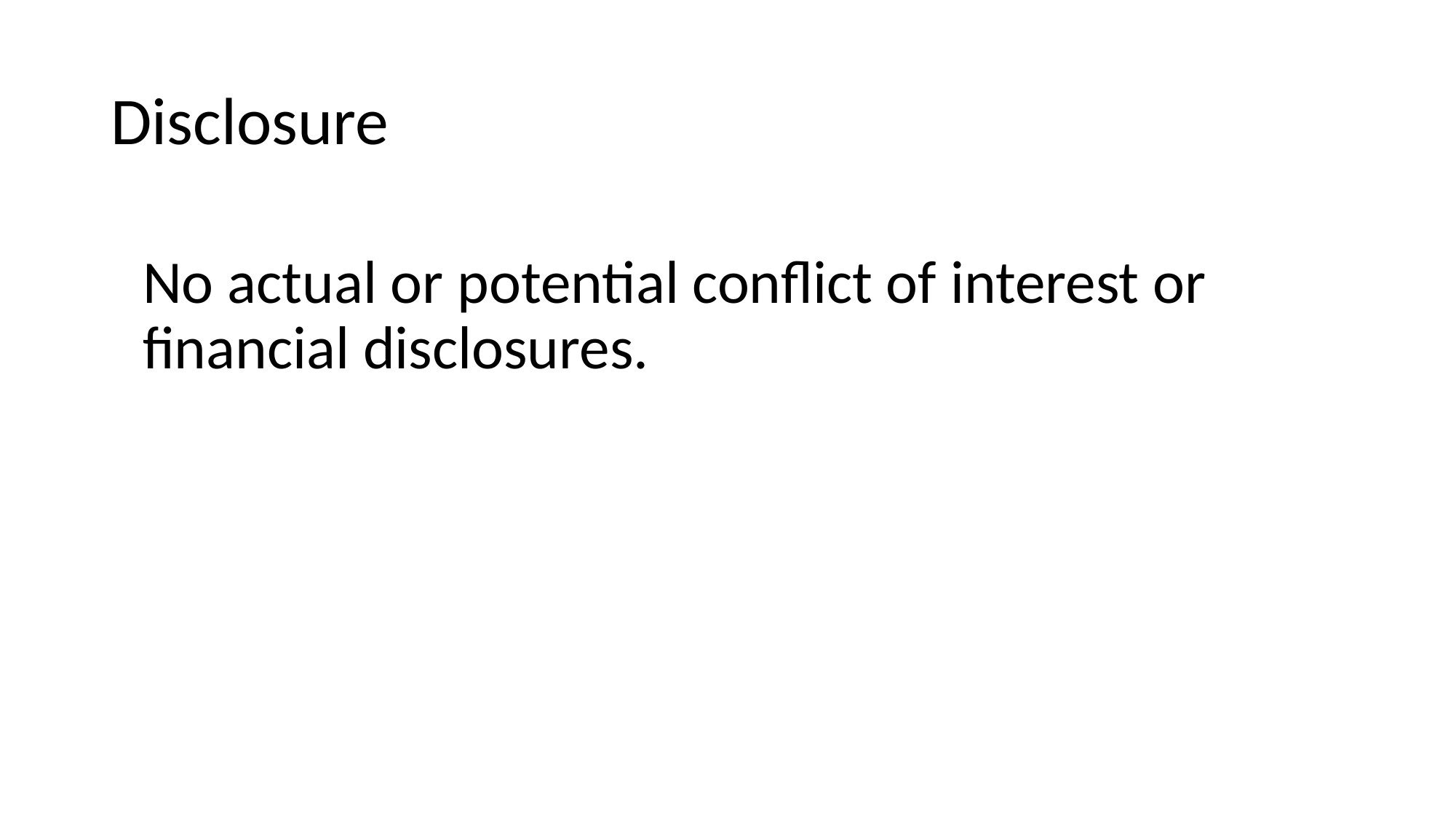

# Disclosure
No actual or potential conflict of interest or financial disclosures.